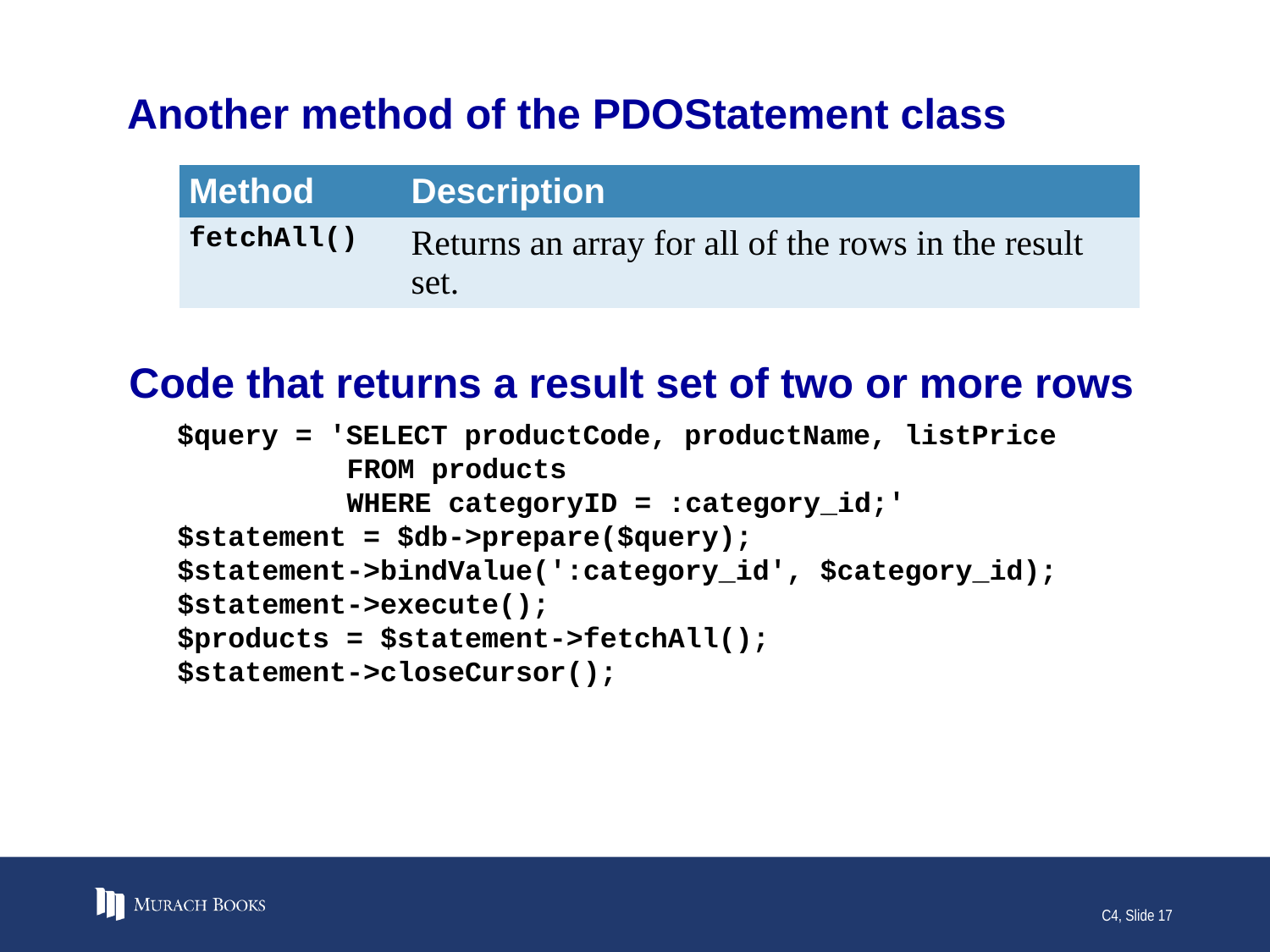

# Another method of the PDOStatement class
| Method | Description |
| --- | --- |
| fetchAll() | Returns an array for all of the rows in the result set. |
Code that returns a result set of two or more rows
$query = 'SELECT productCode, productName, listPrice
          FROM products
          WHERE categoryID = :category_id;'
$statement = $db->prepare($query);
$statement->bindValue(':category_id', $category_id);
$statement->execute();
$products = $statement->fetchAll();
$statement->closeCursor();

C4, Slide 17